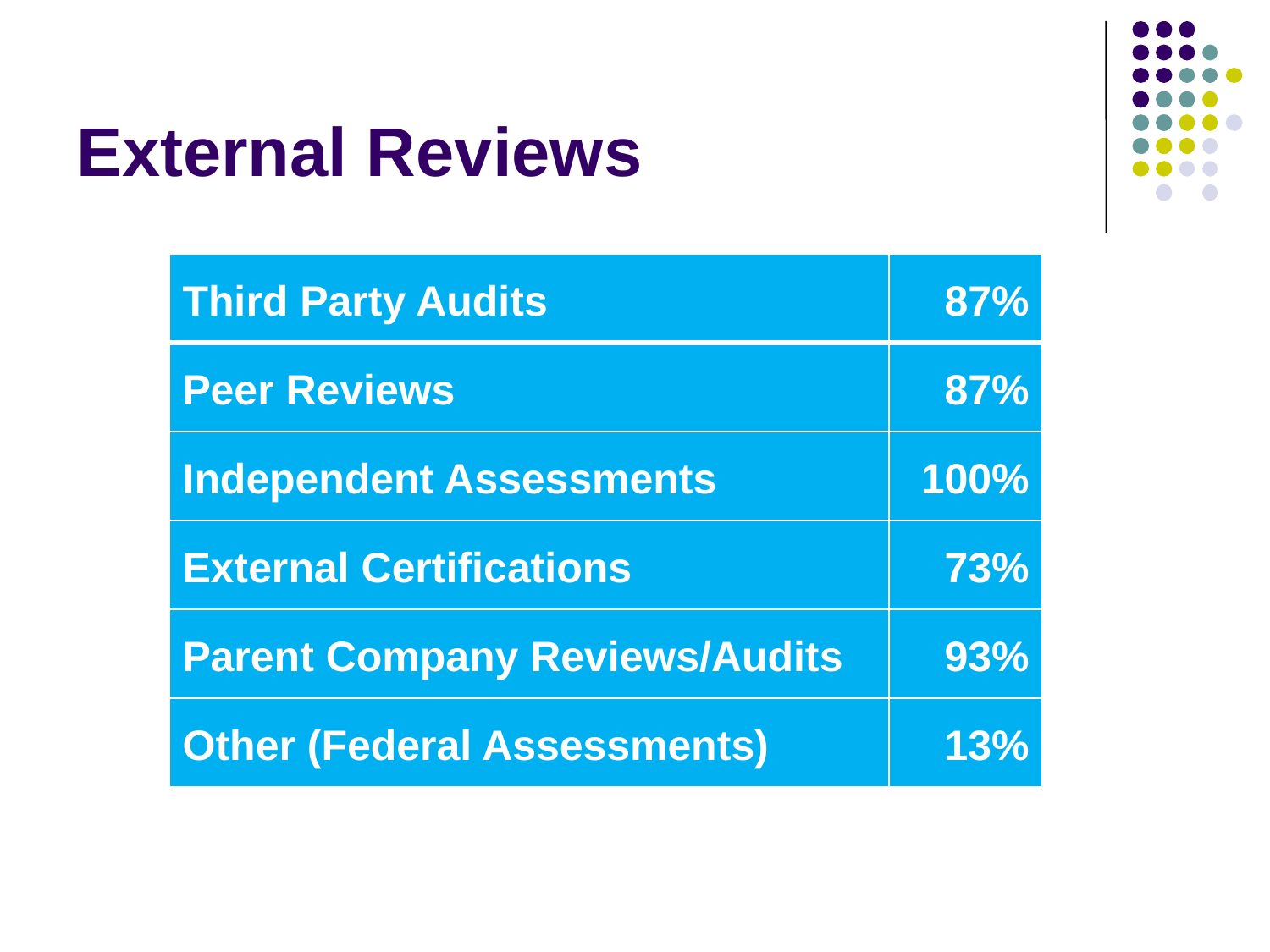

# External Reviews
| Third Party Audits | 87% |
| --- | --- |
| Peer Reviews | 87% |
| Independent Assessments | 100% |
| External Certifications | 73% |
| Parent Company Reviews/Audits | 93% |
| Other (Federal Assessments) | 13% |